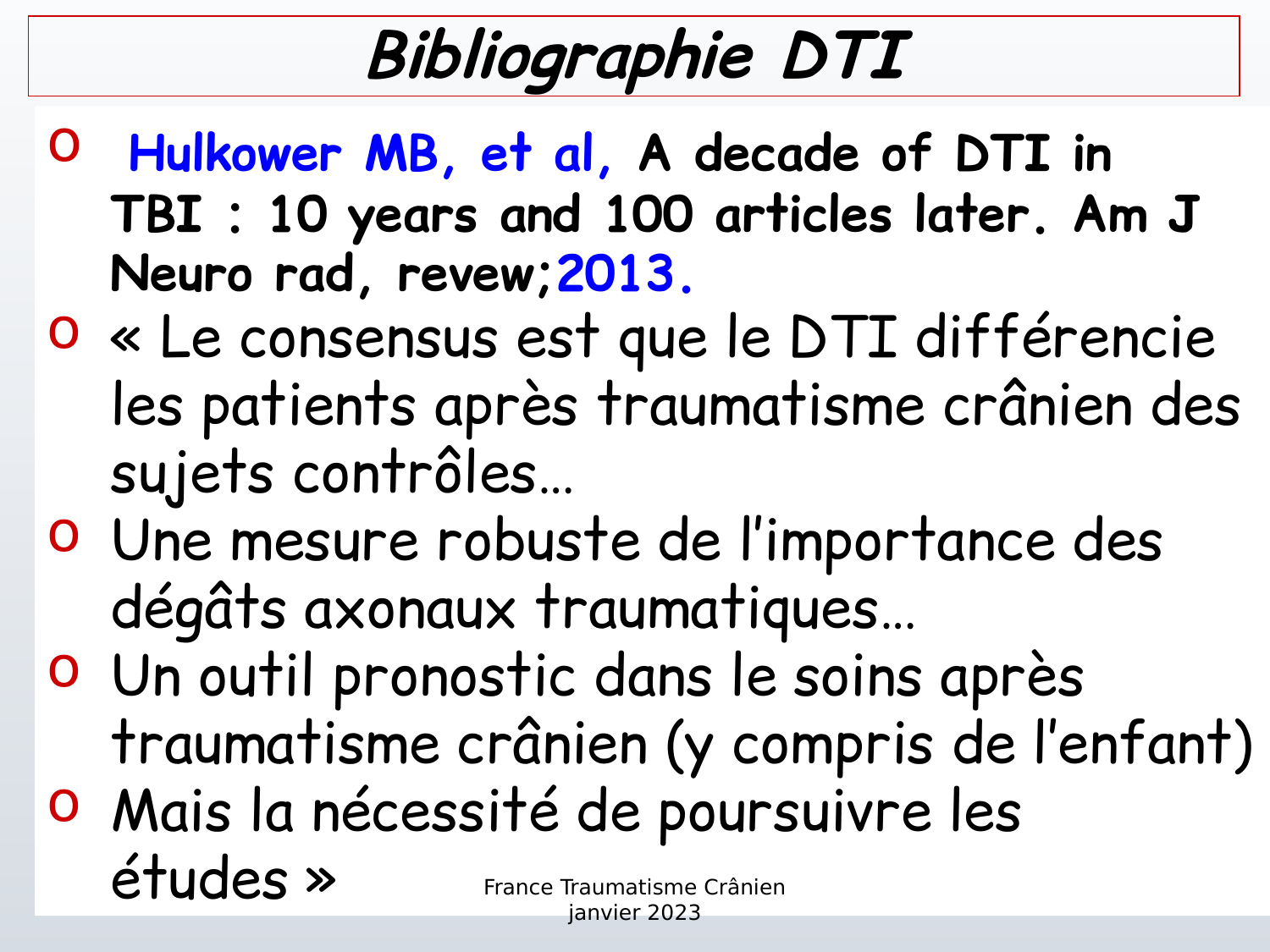

# Bibliographie DTI
 Hulkower MB, et al, A decade of DTI in TBI : 10 years and 100 articles later. Am J Neuro rad, revew;2013.
« Le consensus est que le DTI différencie les patients après traumatisme crânien des sujets contrôles…
Une mesure robuste de l’importance des dégâts axonaux traumatiques…
Un outil pronostic dans le soins après traumatisme crânien (y compris de l’enfant)
Mais la nécessité de poursuivre les études »
France Traumatisme Crânien janvier 2023
83